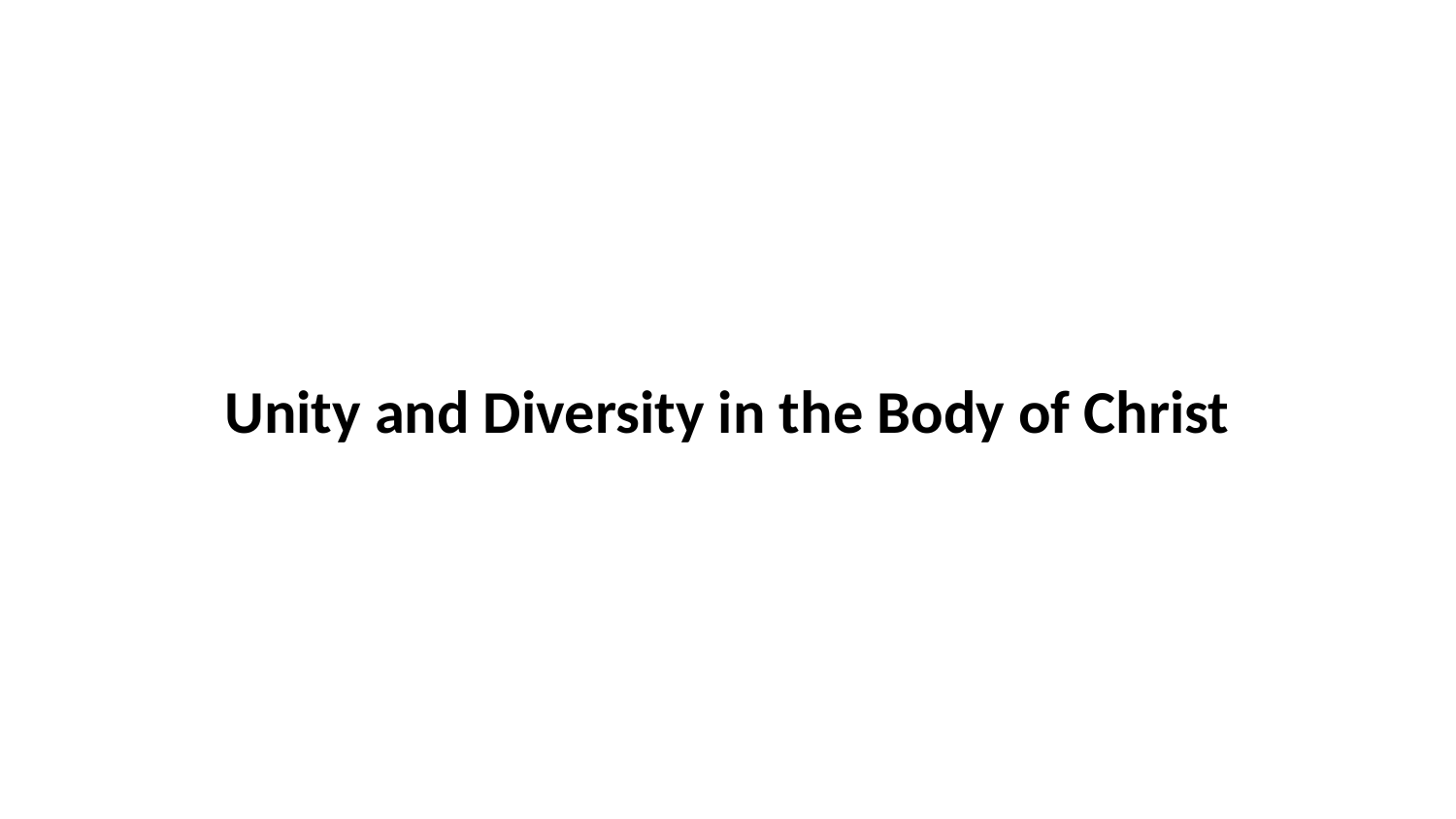

Unity and Diversity in the Body of Christ